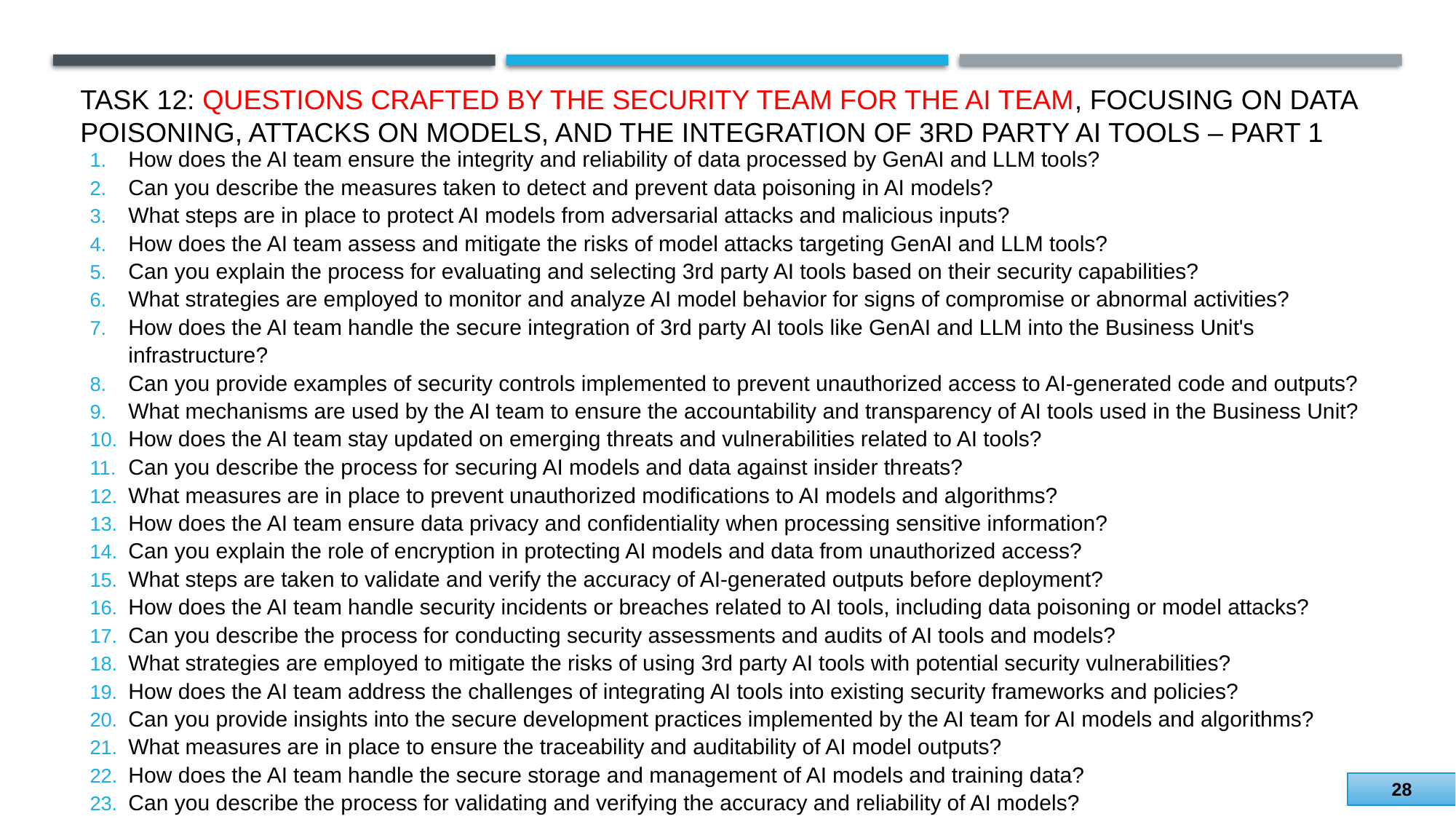

# Task 12: questions crafted by the security team for the AI team, focusing on data poisoning, attacks on models, and the integration of 3rd party AI tools – Part 1
How does the AI team ensure the integrity and reliability of data processed by GenAI and LLM tools?
Can you describe the measures taken to detect and prevent data poisoning in AI models?
What steps are in place to protect AI models from adversarial attacks and malicious inputs?
How does the AI team assess and mitigate the risks of model attacks targeting GenAI and LLM tools?
Can you explain the process for evaluating and selecting 3rd party AI tools based on their security capabilities?
What strategies are employed to monitor and analyze AI model behavior for signs of compromise or abnormal activities?
How does the AI team handle the secure integration of 3rd party AI tools like GenAI and LLM into the Business Unit's infrastructure?
Can you provide examples of security controls implemented to prevent unauthorized access to AI-generated code and outputs?
What mechanisms are used by the AI team to ensure the accountability and transparency of AI tools used in the Business Unit?
How does the AI team stay updated on emerging threats and vulnerabilities related to AI tools?
Can you describe the process for securing AI models and data against insider threats?
What measures are in place to prevent unauthorized modifications to AI models and algorithms?
How does the AI team ensure data privacy and confidentiality when processing sensitive information?
Can you explain the role of encryption in protecting AI models and data from unauthorized access?
What steps are taken to validate and verify the accuracy of AI-generated outputs before deployment?
How does the AI team handle security incidents or breaches related to AI tools, including data poisoning or model attacks?
Can you describe the process for conducting security assessments and audits of AI tools and models?
What strategies are employed to mitigate the risks of using 3rd party AI tools with potential security vulnerabilities?
How does the AI team address the challenges of integrating AI tools into existing security frameworks and policies?
Can you provide insights into the secure development practices implemented by the AI team for AI models and algorithms?
What measures are in place to ensure the traceability and auditability of AI model outputs?
How does the AI team handle the secure storage and management of AI models and training data?
Can you describe the process for validating and verifying the accuracy and reliability of AI models?